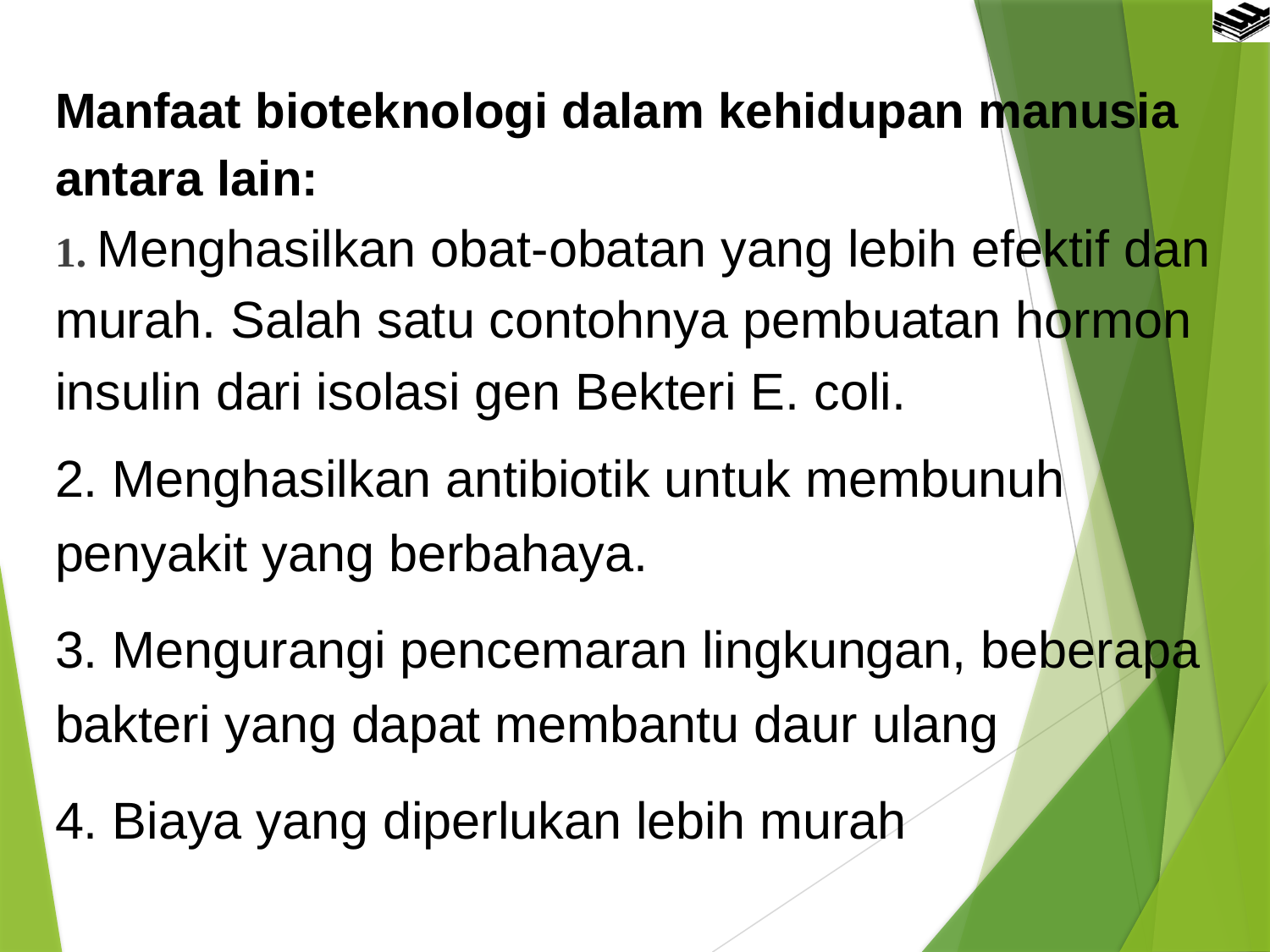

Manfaat bioteknologi dalam kehidupan manusia antara lain:
1. Menghasilkan obat-obatan yang lebih efektif dan murah. Salah satu contohnya pembuatan hormon insulin dari isolasi gen Bekteri E. coli.
2. Menghasilkan antibiotik untuk membunuh penyakit yang berbahaya.
3. Mengurangi pencemaran lingkungan, beberapa bakteri yang dapat membantu daur ulang
4. Biaya yang diperlukan lebih murah